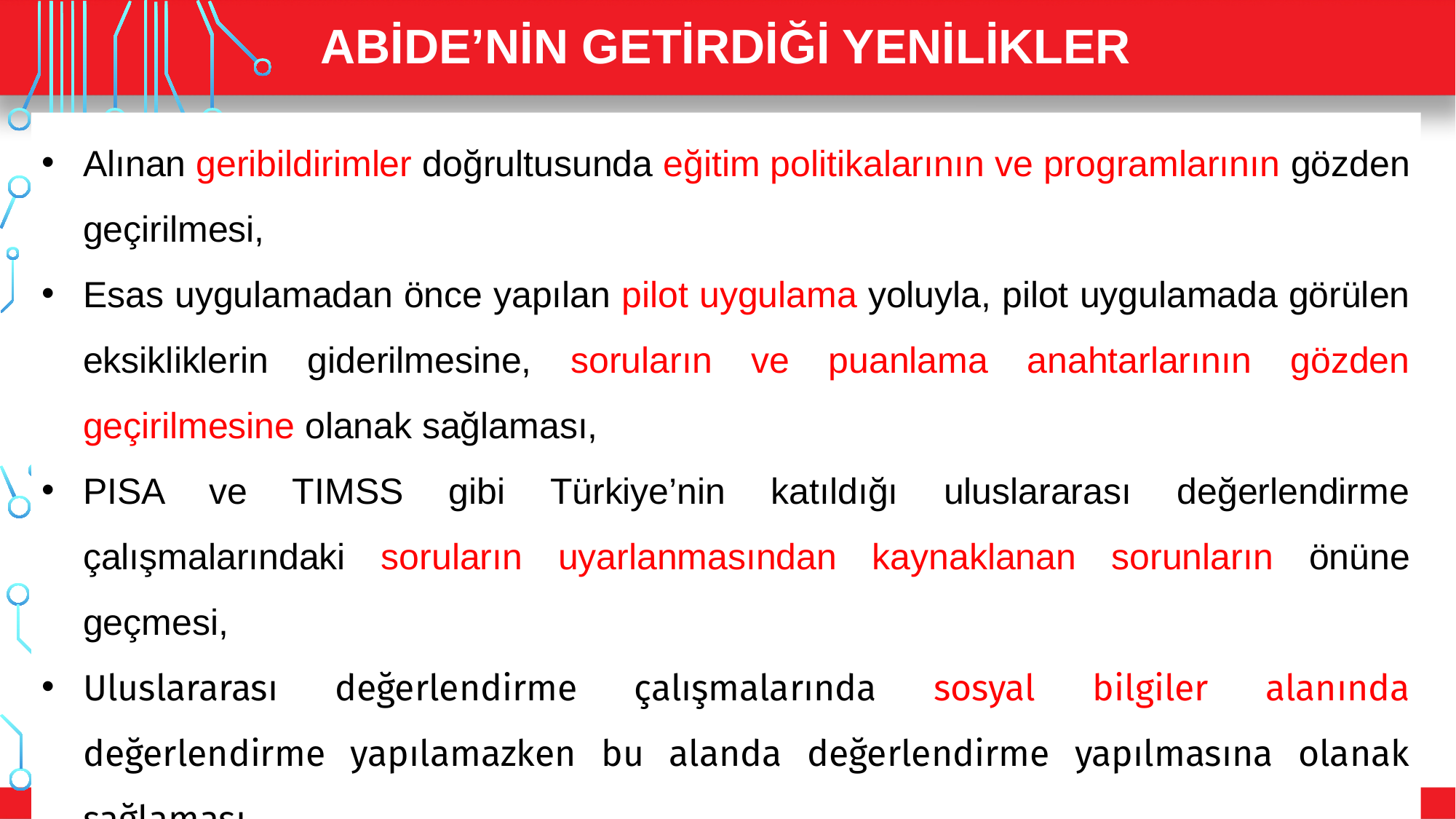

# ABİDE’nin Getirdiği Yenilikler
Alınan geribildirimler doğrultusunda eğitim politikalarının ve programlarının gözden geçirilmesi,
Esas uygulamadan önce yapılan pilot uygulama yoluyla, pilot uygulamada görülen eksikliklerin giderilmesine, soruların ve puanlama anahtarlarının gözden geçirilmesine olanak sağlaması,
PISA ve TIMSS gibi Türkiye’nin katıldığı uluslararası değerlendirme çalışmalarındaki soruların uyarlanmasından kaynaklanan sorunların önüne geçmesi,
Uluslararası değerlendirme çalışmalarında sosyal bilgiler alanında değerlendirme yapılamazken bu alanda değerlendirme yapılmasına olanak sağlaması.
adanaodm.meb.gov.tr